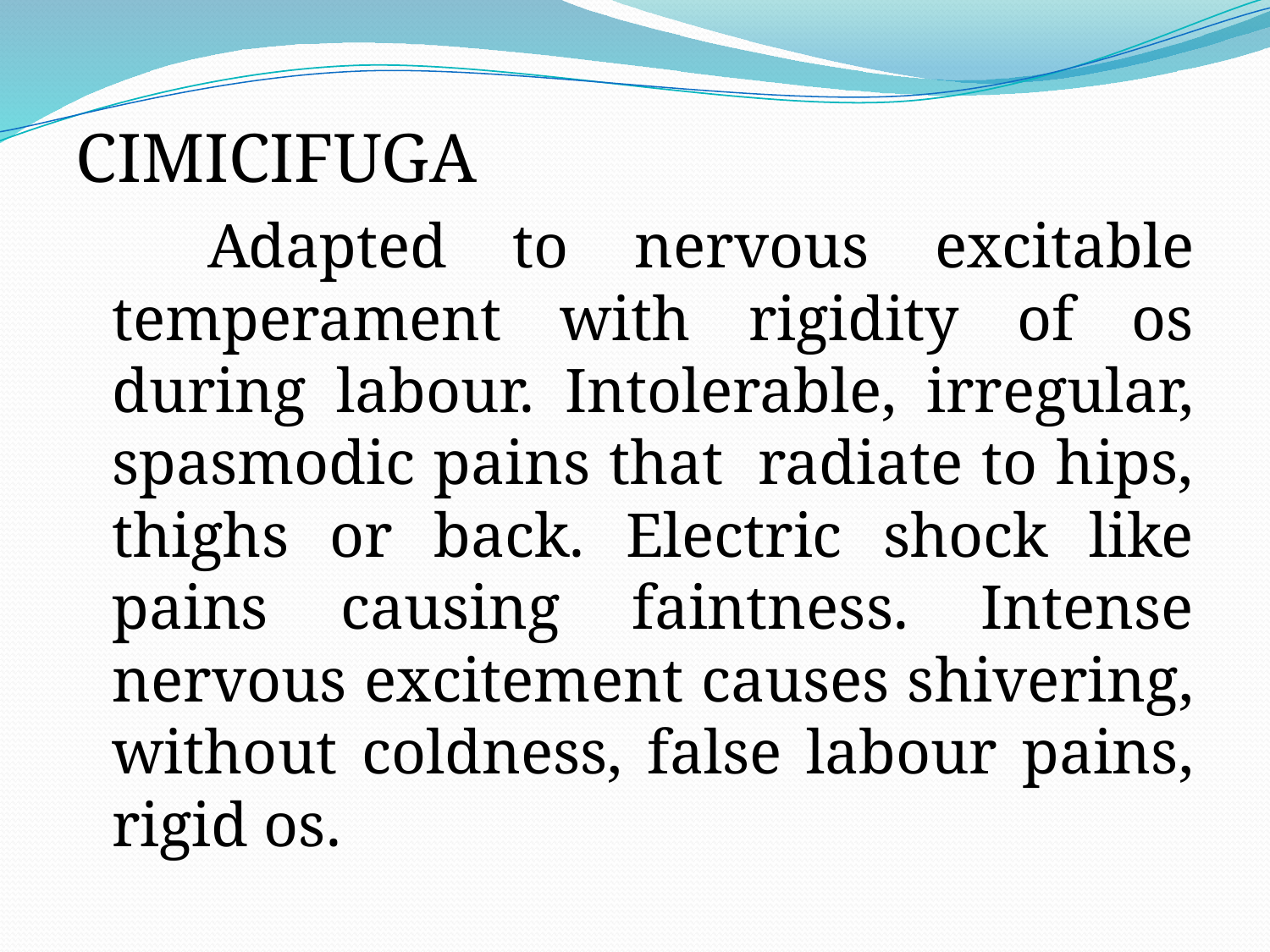

CIMICIFUGA
  Adapted to nervous excitable temperament with rigidity of os during labour. Intolerable, irregular, spasmodic pains that  radiate to hips, thighs or back. Electric shock like pains causing faintness. Intense nervous excitement causes shivering, without coldness, false labour pains, rigid os.